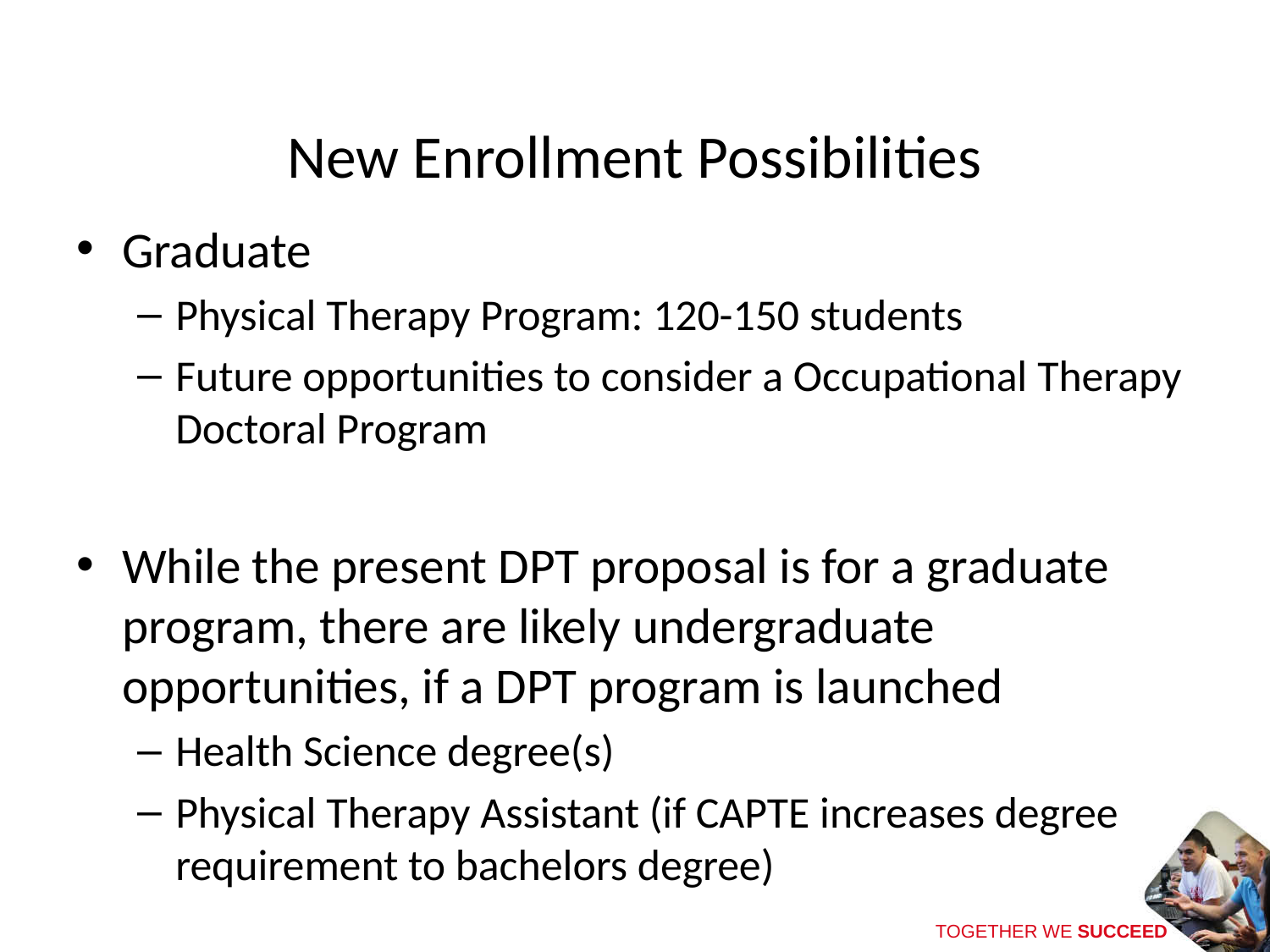

# New Enrollment Possibilities
Graduate
Physical Therapy Program: 120-150 students
Future opportunities to consider a Occupational Therapy Doctoral Program

While the present DPT proposal is for a graduate program, there are likely undergraduate opportunities, if a DPT program is launched
Health Science degree(s)
Physical Therapy Assistant (if CAPTE increases degree requirement to bachelors degree)
TOGETHER WE SUCCEED